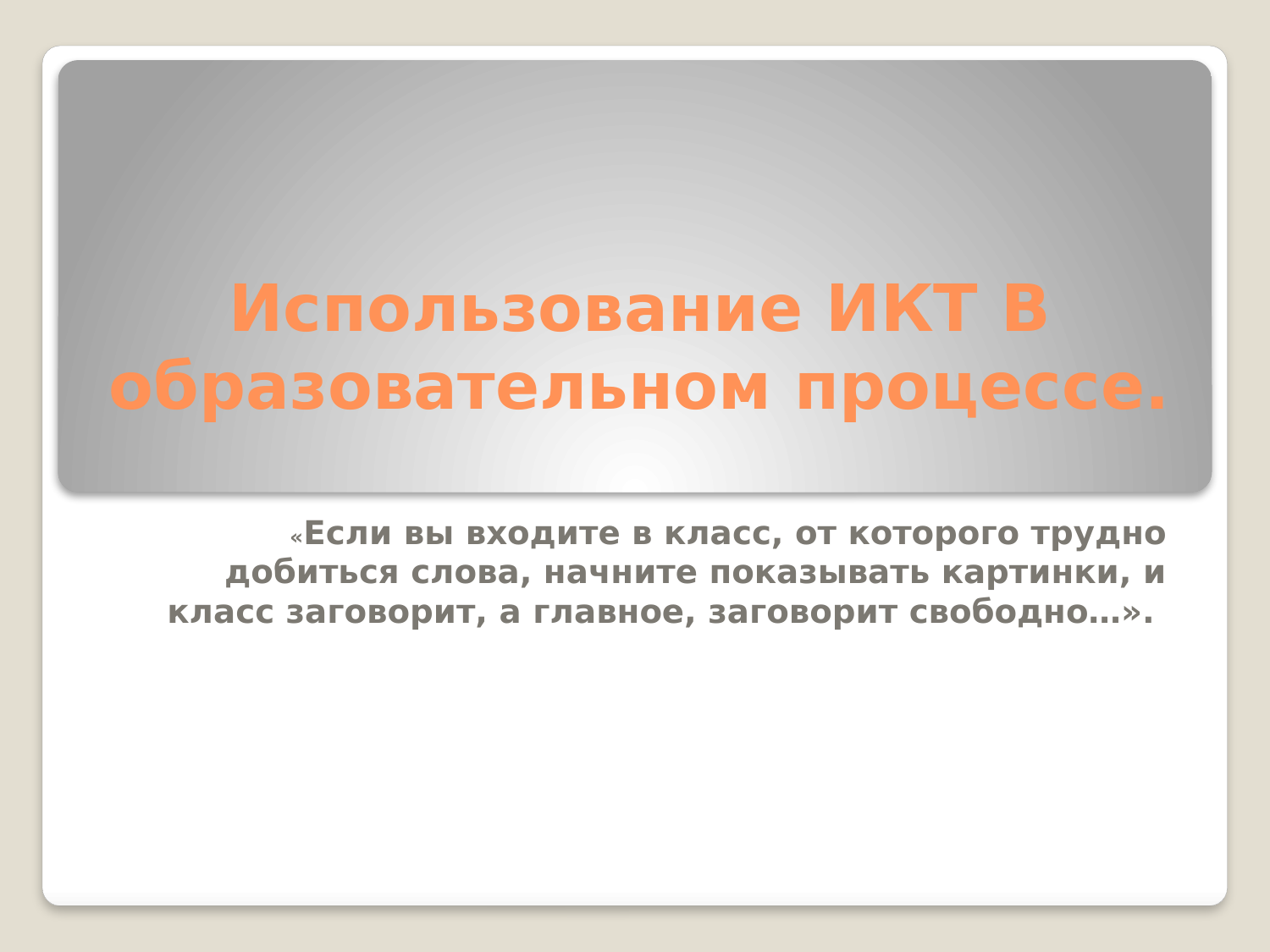

# Использование ИКТ В образовательном процессе.
«Если вы входите в класс, от которого трудно добиться слова, начните показывать картинки, и класс заговорит, а главное, заговорит свободно…».